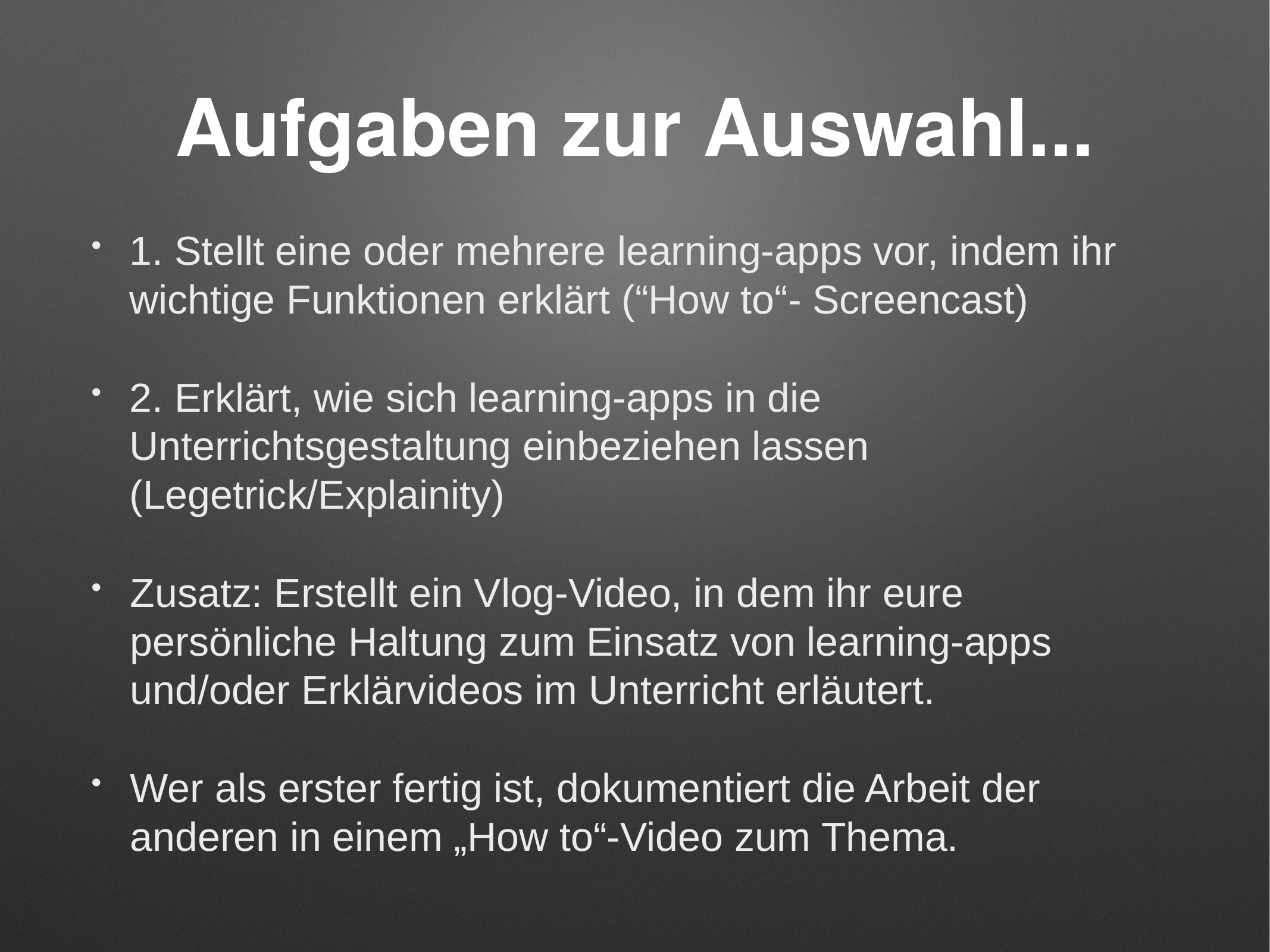

# Aufgaben zur Auswahl...
1. Stellt eine oder mehrere learning-apps vor, indem ihr wichtige Funktionen erklärt (“How to“- Screencast)
2. Erklärt, wie sich learning-apps in die Unterrichtsgestaltung einbeziehen lassen (Legetrick/Explainity)
Zusatz: Erstellt ein Vlog-Video, in dem ihr eure persönliche Haltung zum Einsatz von learning-apps und/oder Erklärvideos im Unterricht erläutert.
Wer als erster fertig ist, dokumentiert die Arbeit der anderen in einem „How to“-Video zum Thema.